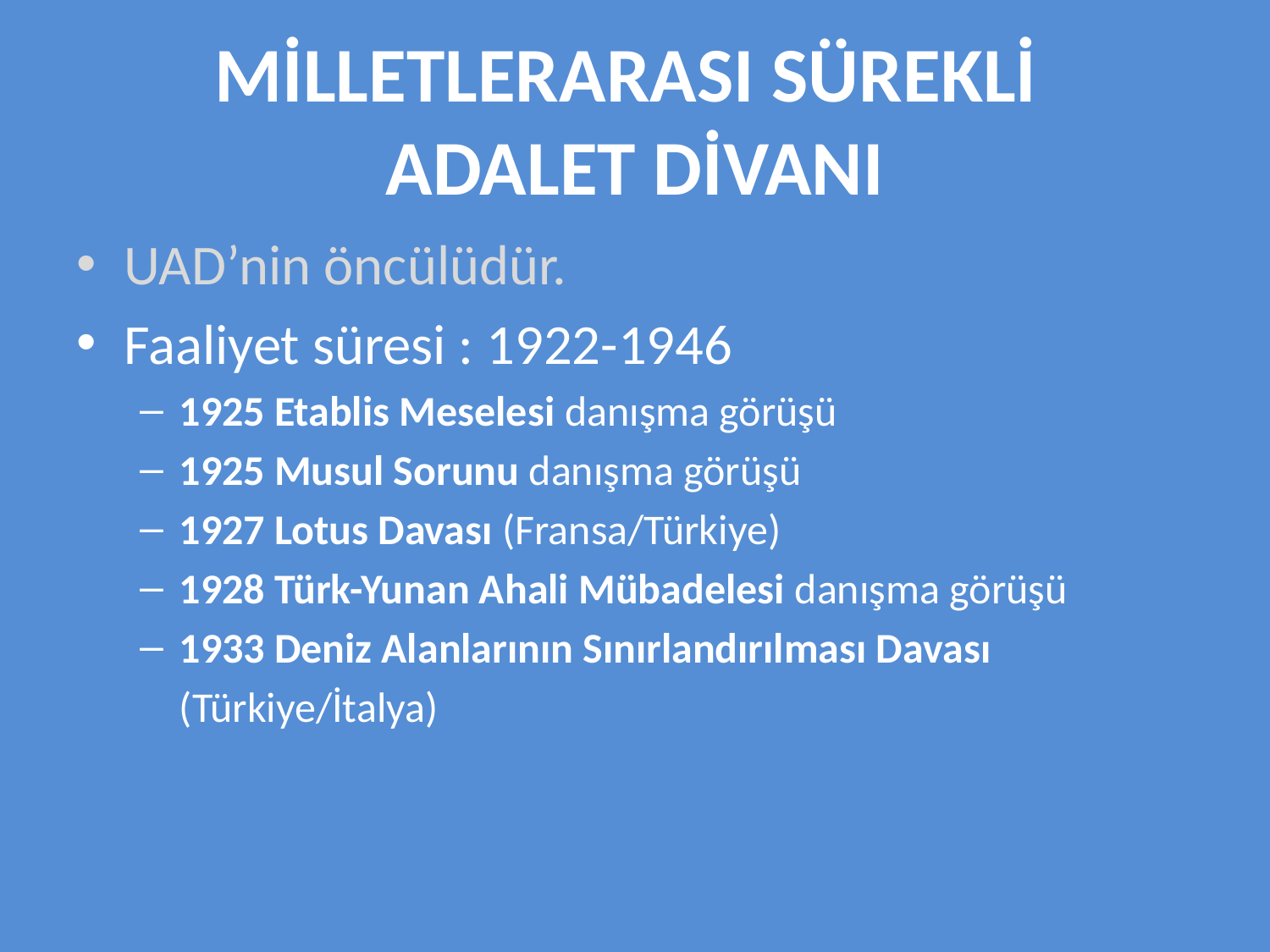

# MİLLETLERARASI SÜREKLİ ADALET DİVANI
UAD’nin öncülüdür.
Faaliyet süresi : 1922-1946
1925 Etablis Meselesi danışma görüşü
1925 Musul Sorunu danışma görüşü
1927 Lotus Davası (Fransa/Türkiye)
1928 Türk-Yunan Ahali Mübadelesi danışma görüşü
1933 Deniz Alanlarının Sınırlandırılması Davası
	(Türkiye/İtalya)